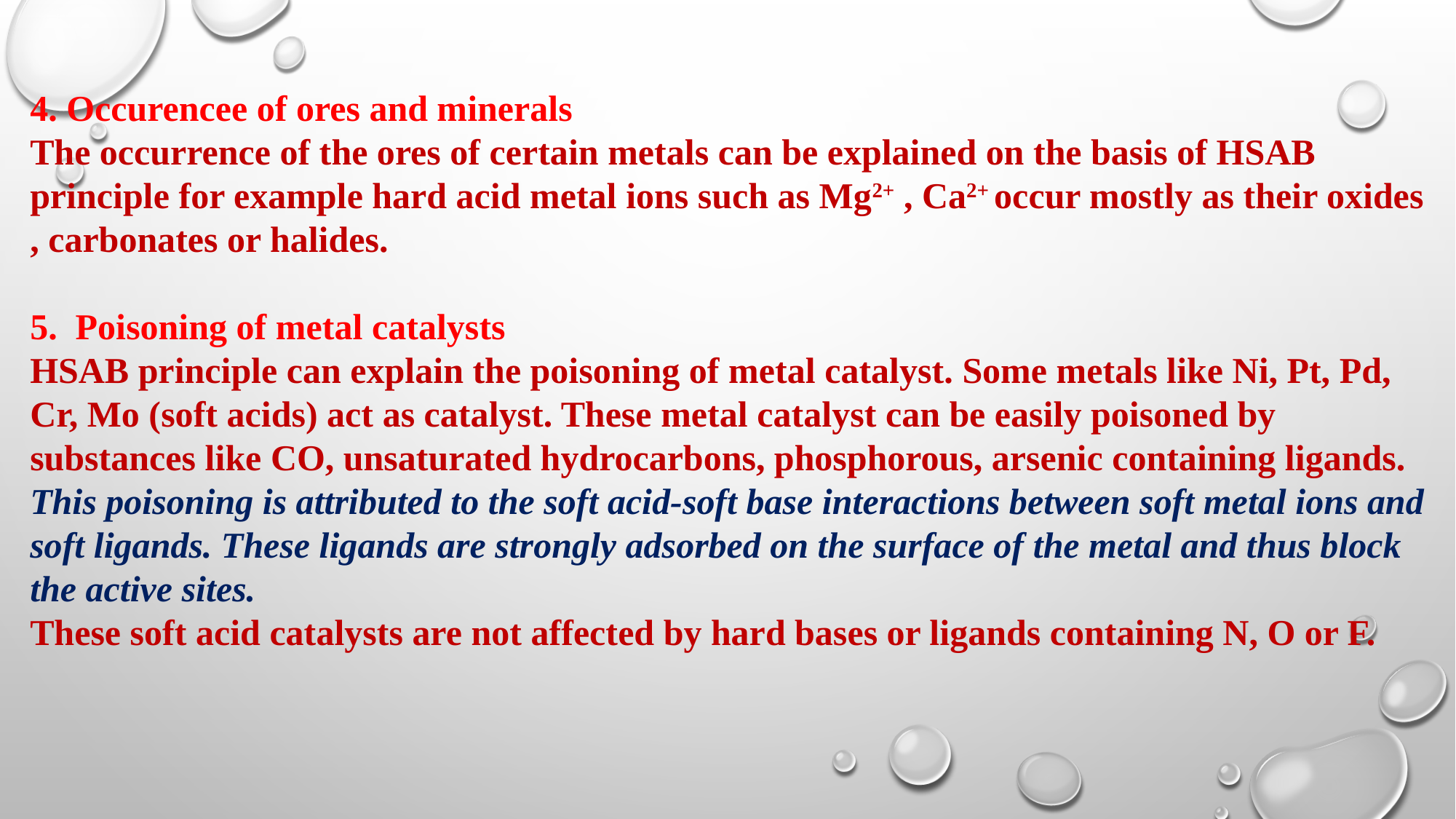

4. Occurencee of ores and minerals
The occurrence of the ores of certain metals can be explained on the basis of HSAB principle for example hard acid metal ions such as Mg2+ , Ca2+ occur mostly as their oxides , carbonates or halides.

5.  Poisoning of metal catalysts
HSAB principle can explain the poisoning of metal catalyst. Some metals like Ni, Pt, Pd, Cr, Mo (soft acids) act as catalyst. These metal catalyst can be easily poisoned by substances like CO, unsaturated hydrocarbons, phosphorous, arsenic containing ligands.
This poisoning is attributed to the soft acid-soft base interactions between soft metal ions and soft ligands. These ligands are strongly adsorbed on the surface of the metal and thus block the active sites.
These soft acid catalysts are not affected by hard bases or ligands containing N, O or F.